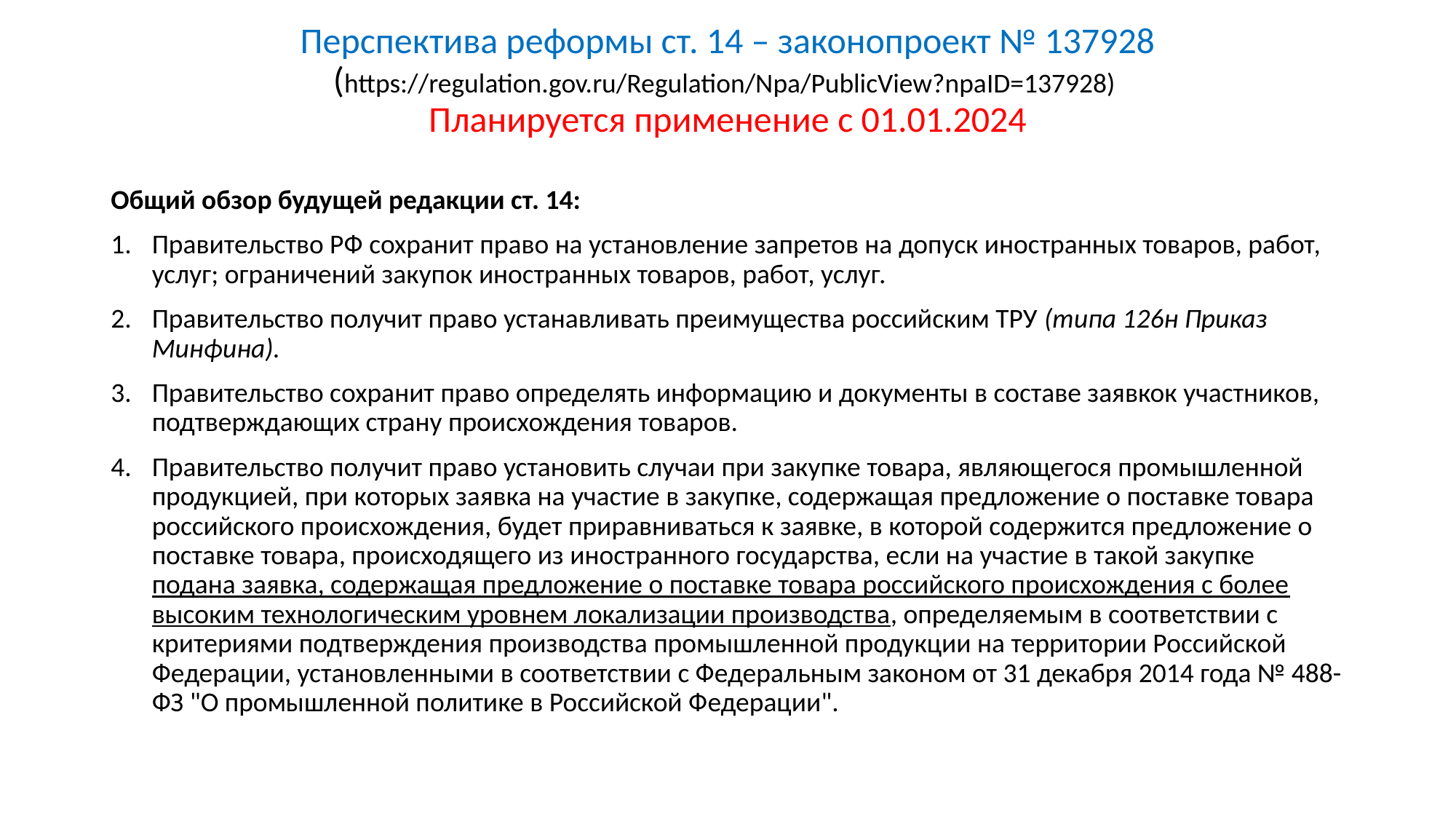

# Перспектива реформы ст. 14 – законопроект № 137928 (https://regulation.gov.ru/Regulation/Npa/PublicView?npaID=137928) Планируется применение с 01.01.2024
Общий обзор будущей редакции ст. 14:
Правительство РФ сохранит право на установление запретов на допуск иностранных товаров, работ, услуг; ограничений закупок иностранных товаров, работ, услуг.
Правительство получит право устанавливать преимущества российским ТРУ (типа 126н Приказ Минфина).
Правительство сохранит право определять информацию и документы в составе заявкок участников, подтверждающих страну происхождения товаров.
Правительство получит право установить случаи при закупке товара, являющегося промышленной продукцией, при которых заявка на участие в закупке, содержащая предложение о поставке товара российского происхождения, будет приравниваться к заявке, в которой содержится предложение ‎о поставке товара, происходящего из иностранного государства, ‎если на участие в такой закупке подана заявка, содержащая предложение ‎о поставке товара российского происхождения с более высоким технологическим уровнем локализации производства, определяемым ‎в соответствии с критериями подтверждения производства промышленной продукции на территории Российской Федерации, установленными ‎в соответствии с Федеральным законом от 31 декабря 2014 года № 488-ФЗ "О промышленной политике в Российской Федерации".